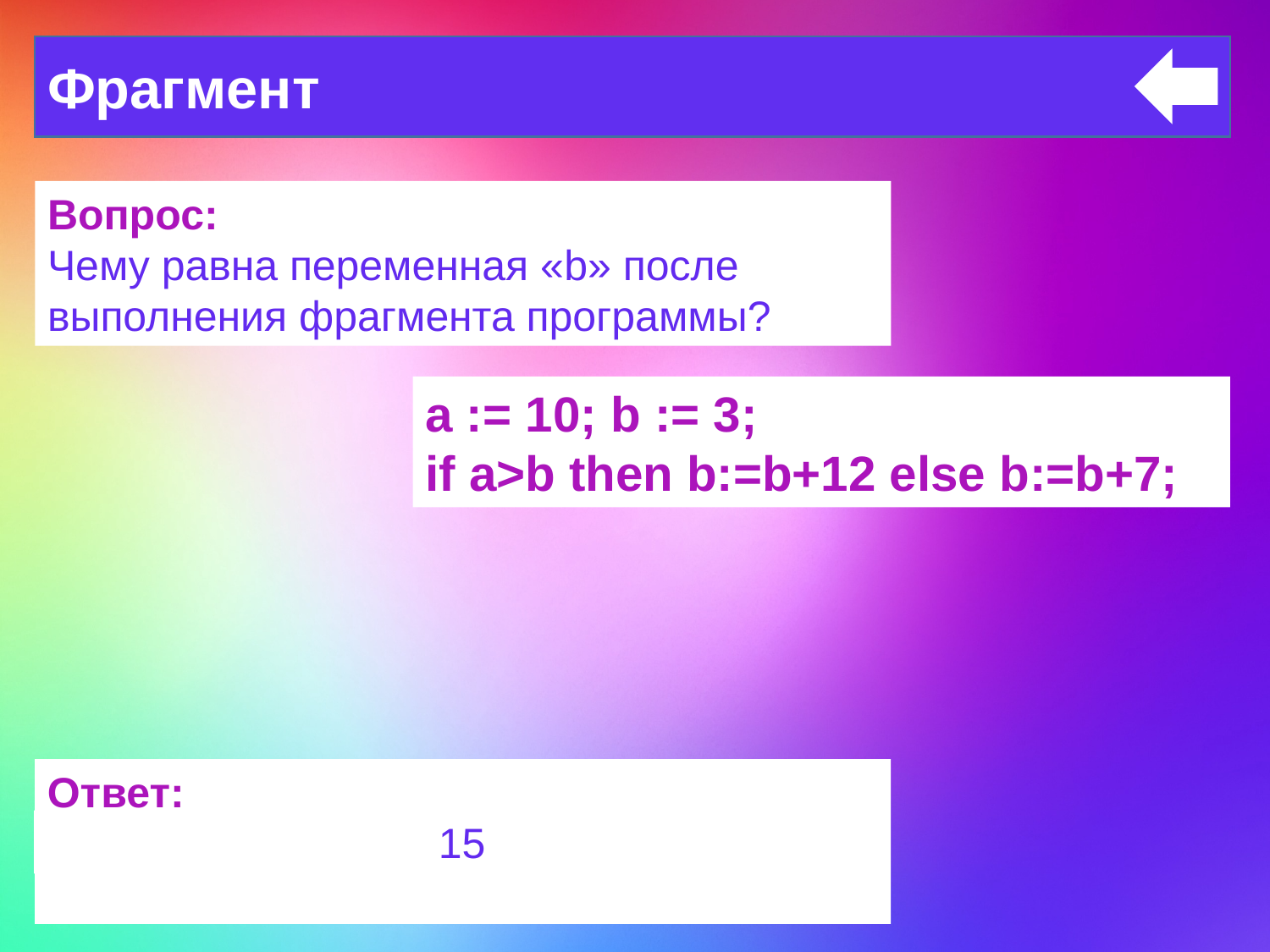

Фрагмент

Вопрос:
Чему равна переменная «b» после выполнения фрагмента программы?
a := 10; b := 3;
if a>b then b:=b+12 else b:=b+7;
Ответ:

15